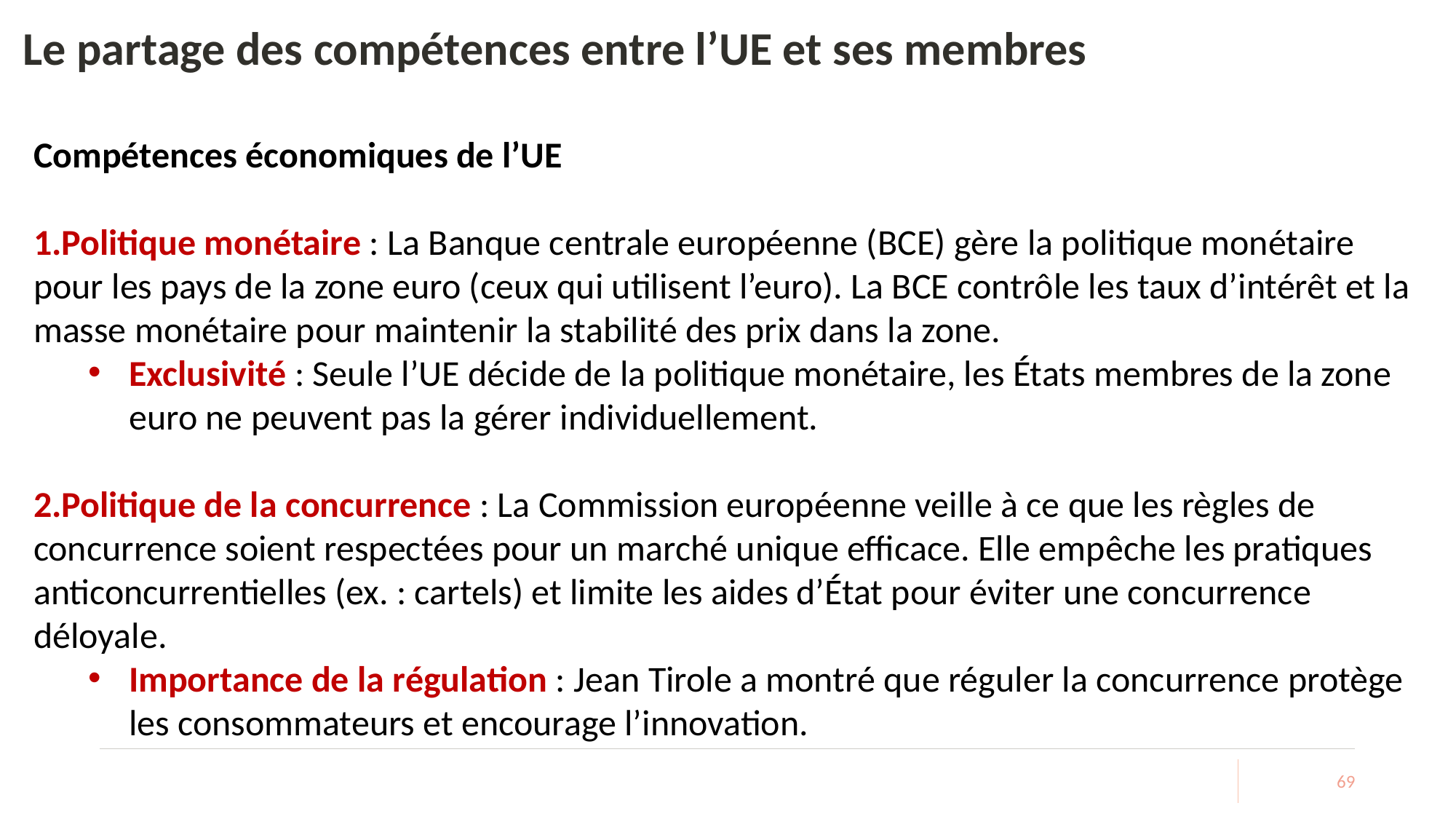

# Le partage des compétences entre l’UE et ses membres
Compétences économiques de l’UE

Politique monétaire : La Banque centrale européenne (BCE) gère la politique monétaire pour les pays de la zone euro (ceux qui utilisent l’euro). La BCE contrôle les taux d’intérêt et la masse monétaire pour maintenir la stabilité des prix dans la zone.
Exclusivité : Seule l’UE décide de la politique monétaire, les États membres de la zone euro ne peuvent pas la gérer individuellement.

Politique de la concurrence : La Commission européenne veille à ce que les règles de concurrence soient respectées pour un marché unique efficace. Elle empêche les pratiques anticoncurrentielles (ex. : cartels) et limite les aides d’État pour éviter une concurrence déloyale.
Importance de la régulation : Jean Tirole a montré que réguler la concurrence protège les consommateurs et encourage l’innovation.

69